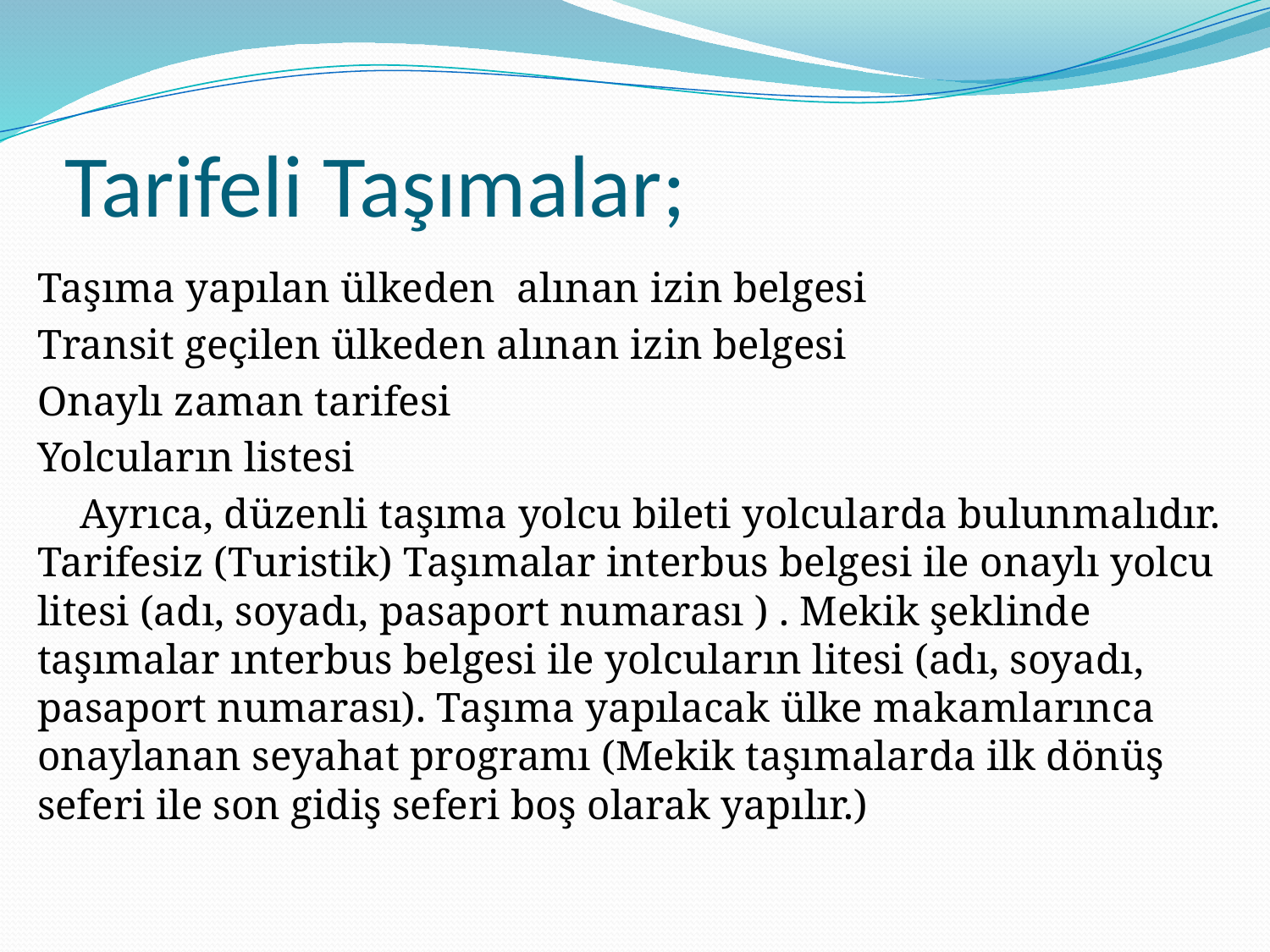

# Tarifeli Taşımalar;
Taşıma yapılan ülkeden  alınan izin belgesi
Transit geçilen ülkeden alınan izin belgesi
Onaylı zaman tarifesi
Yolcuların listesi
    Ayrıca, düzenli taşıma yolcu bileti yolcularda bulunmalıdır. Tarifesiz (Turistik) Taşımalar interbus belgesi ile onaylı yolcu litesi (adı, soyadı, pasaport numarası ) . Mekik şeklinde taşımalar ınterbus belgesi ile yolcuların litesi (adı, soyadı, pasaport numarası). Taşıma yapılacak ülke makamlarınca  onaylanan seyahat programı (Mekik taşımalarda ilk dönüş seferi ile son gidiş seferi boş olarak yapılır.)